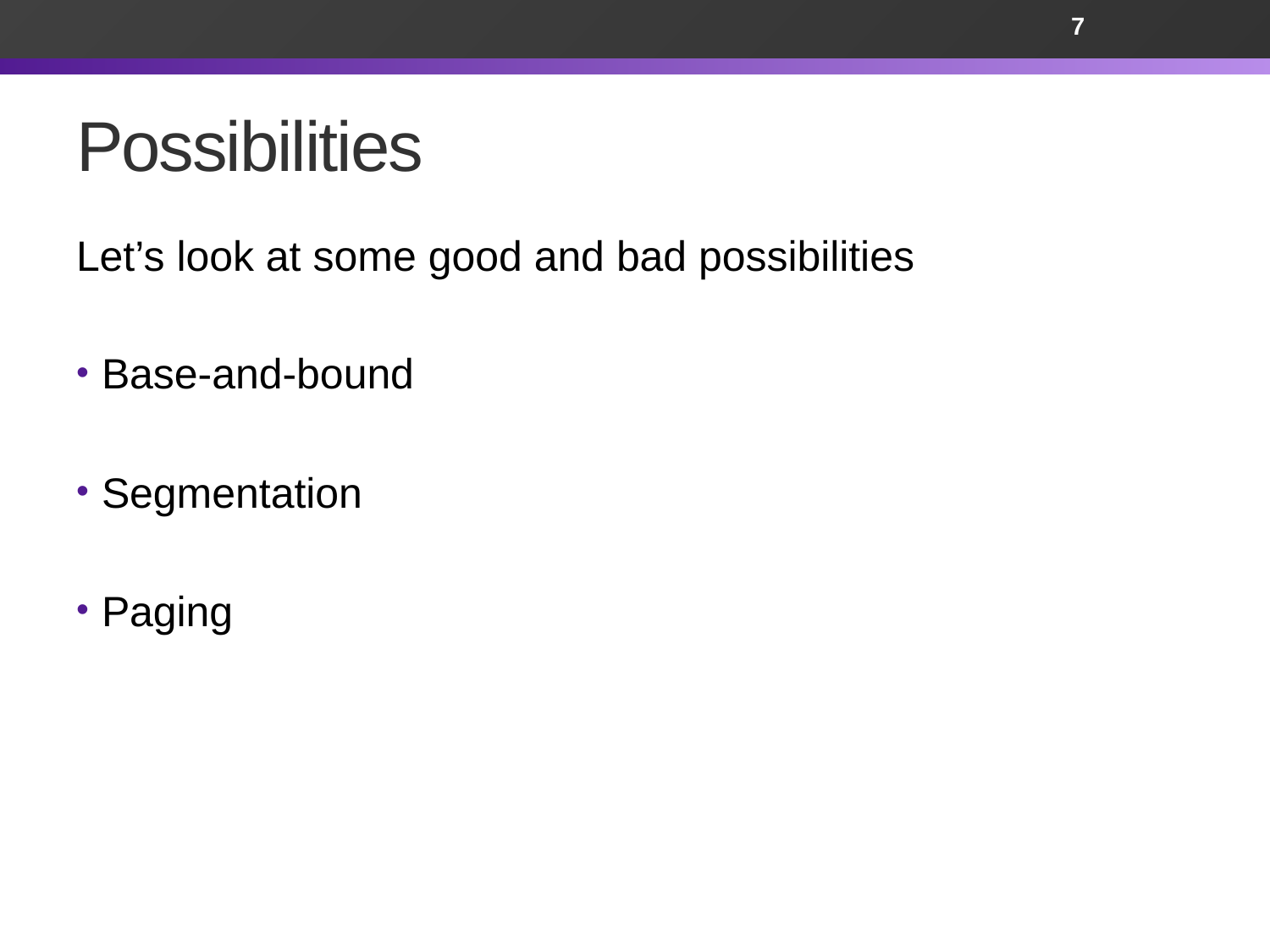

7
# Possibilities
Let’s look at some good and bad possibilities

Base-and-bound

Segmentation

Paging